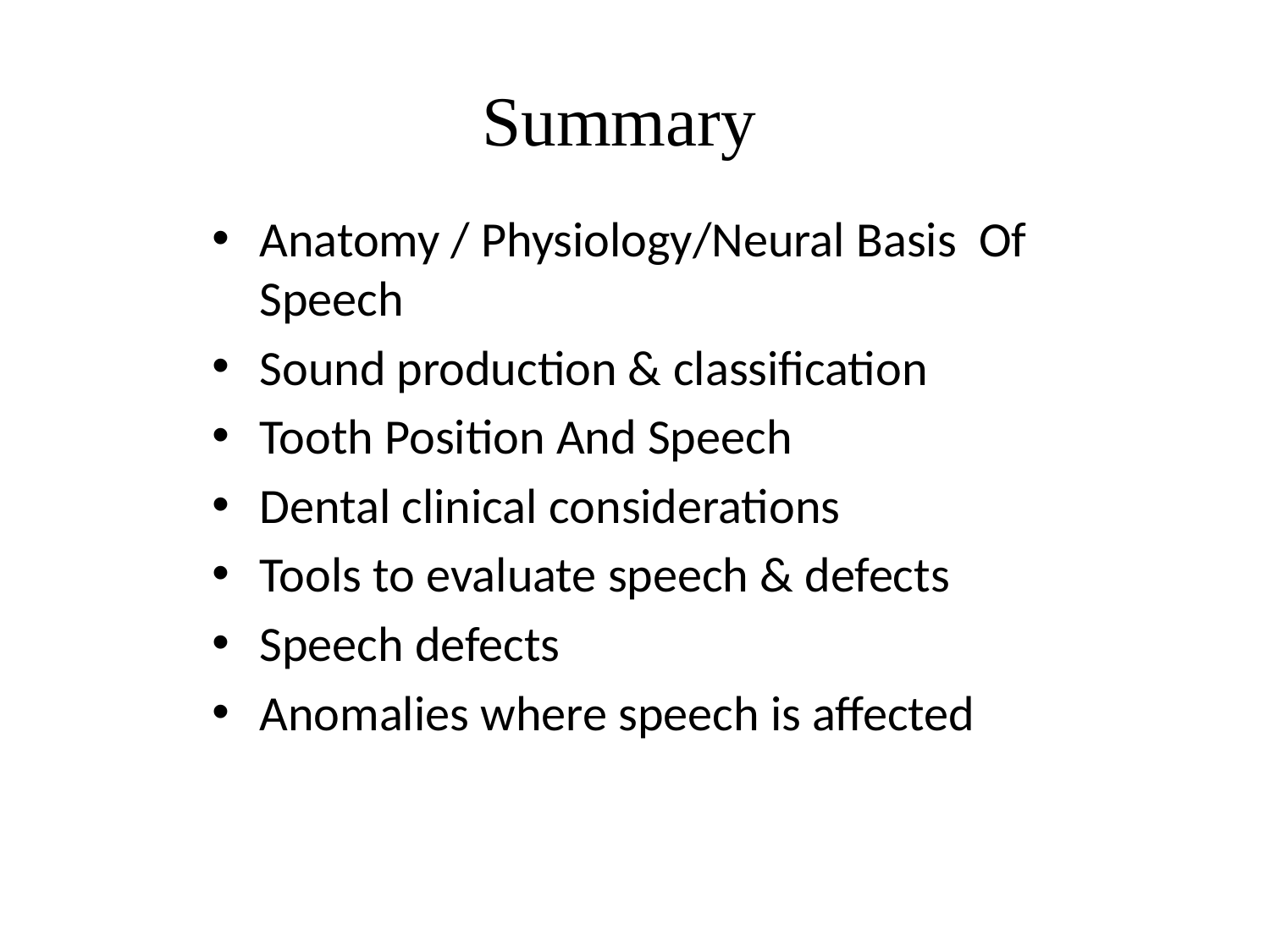

# Summary
Anatomy / Physiology/Neural Basis  Of Speech
Sound production & classification
Tooth Position And Speech
Dental clinical considerations
Tools to evaluate speech & defects
Speech defects
Anomalies where speech is affected